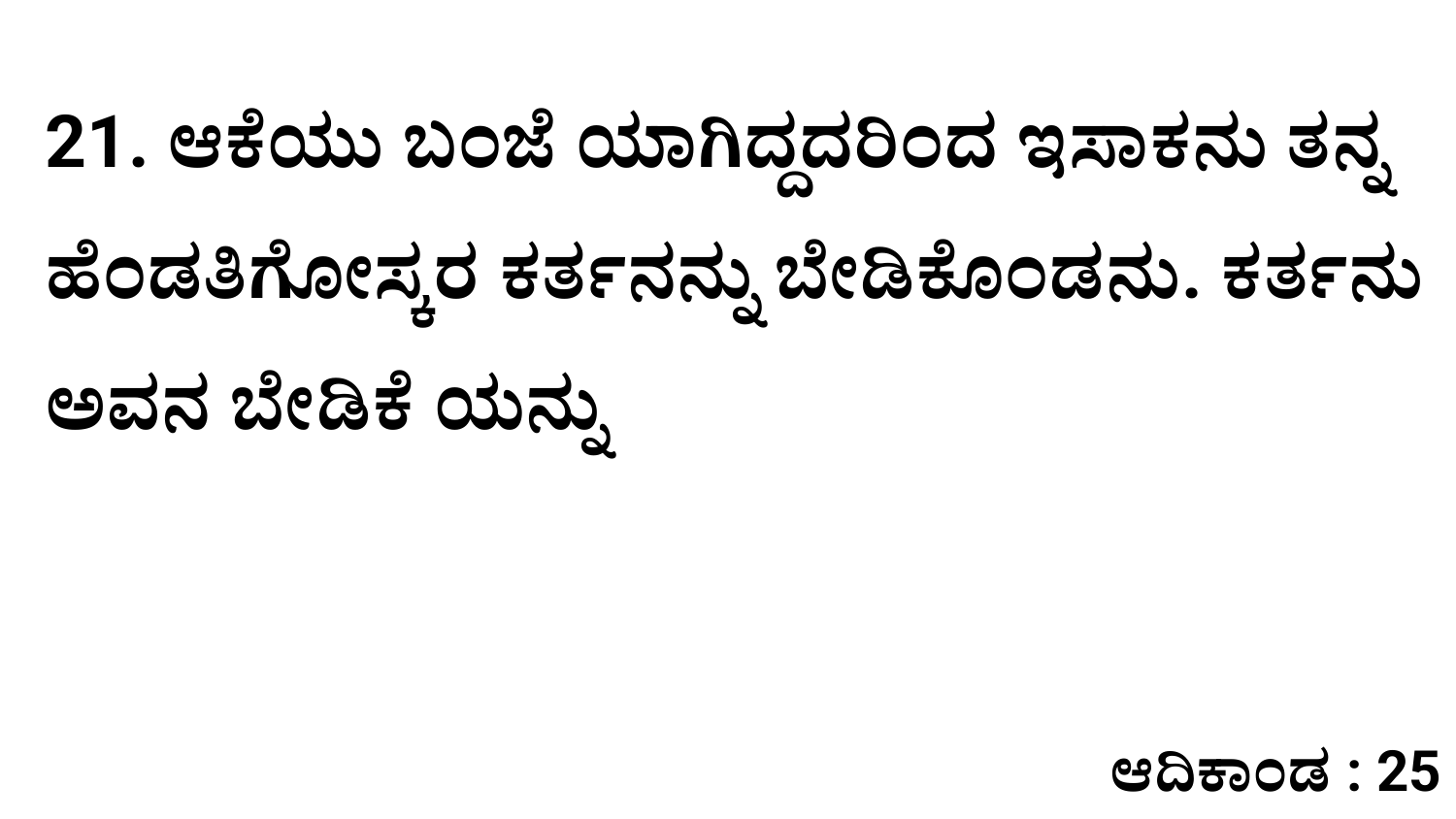

21. ಆಕೆಯು ಬಂಜೆ ಯಾಗಿದ್ದದರಿಂದ ಇಸಾಕನು ತನ್ನ ಹೆಂಡತಿಗೋಸ್ಕರ ಕರ್ತನನ್ನು ಬೇಡಿಕೊಂಡನು. ಕರ್ತನು ಅವನ ಬೇಡಿಕೆ ಯನ್ನು
ಆದಿಕಾಂಡ : 25